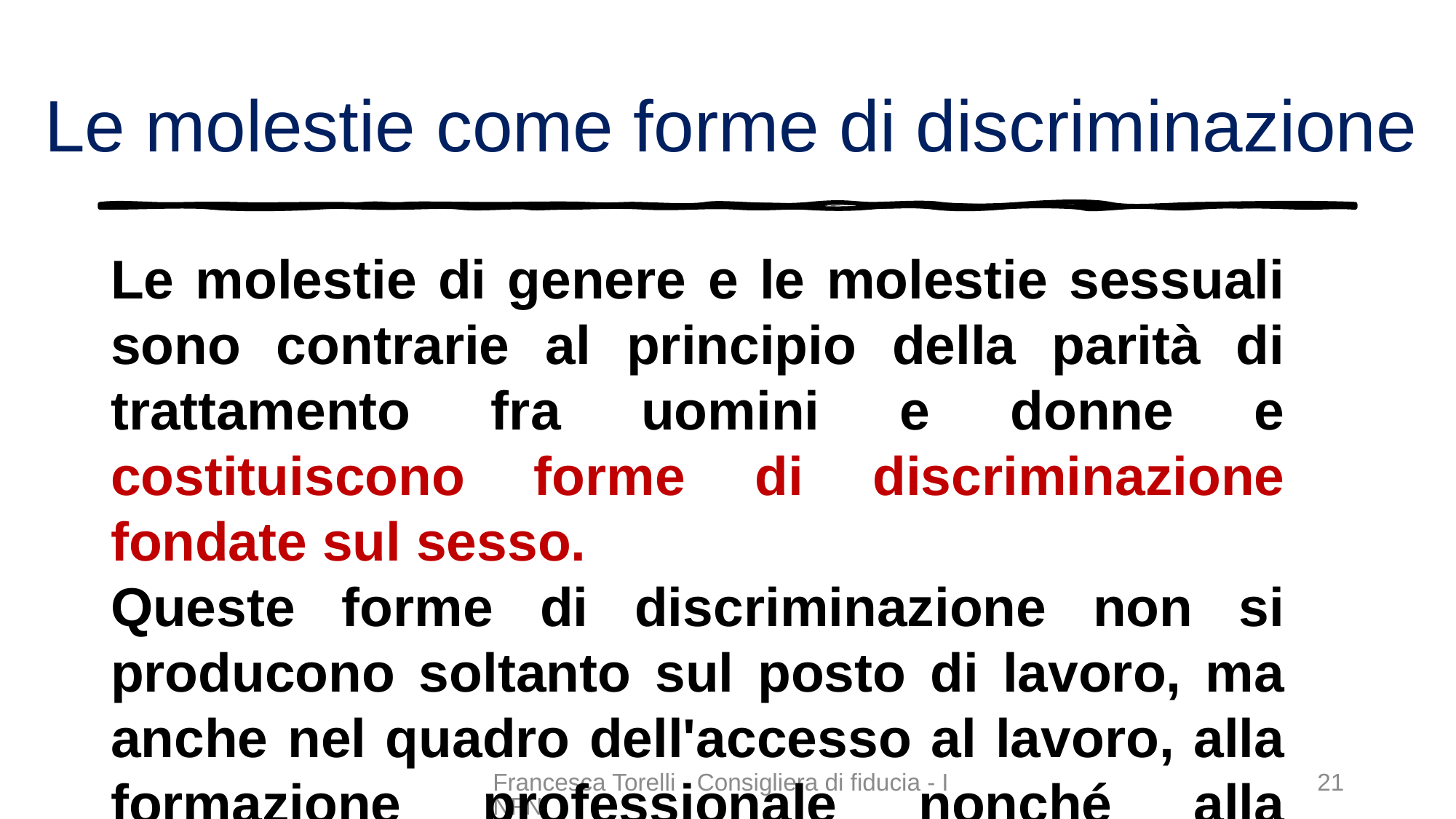

# Le molestie come forme di discriminazione

Le molestie di genere e le molestie sessuali sono contrarie al principio della parità di trattamento fra uomini e donne e costituiscono forme di discriminazione fondate sul sesso.
Queste forme di discriminazione non si producono soltanto sul posto di lavoro, ma anche nel quadro dell'accesso al lavoro, alla formazione professionale nonché alla promozione professionale.
E’ da considerarsi aggravante la pratica di molestie sessuali esercitate nei confronti di persone subordinate.
.
Francesca Torelli - Consigliera di fiducia - INFN
21